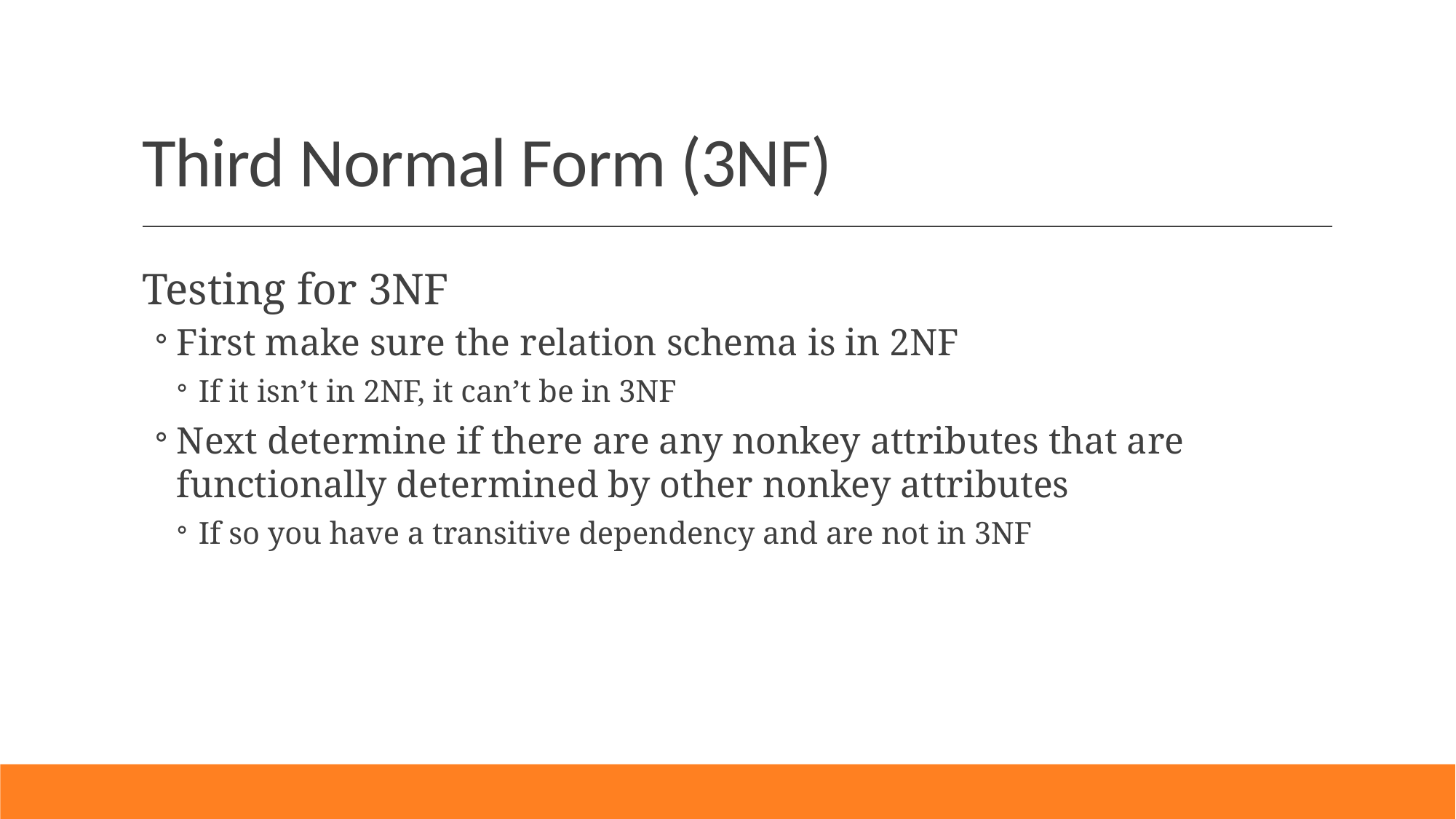

# Third Normal Form (3NF)
Testing for 3NF
First make sure the relation schema is in 2NF
If it isn’t in 2NF, it can’t be in 3NF
Next determine if there are any nonkey attributes that are functionally determined by other nonkey attributes
If so you have a transitive dependency and are not in 3NF